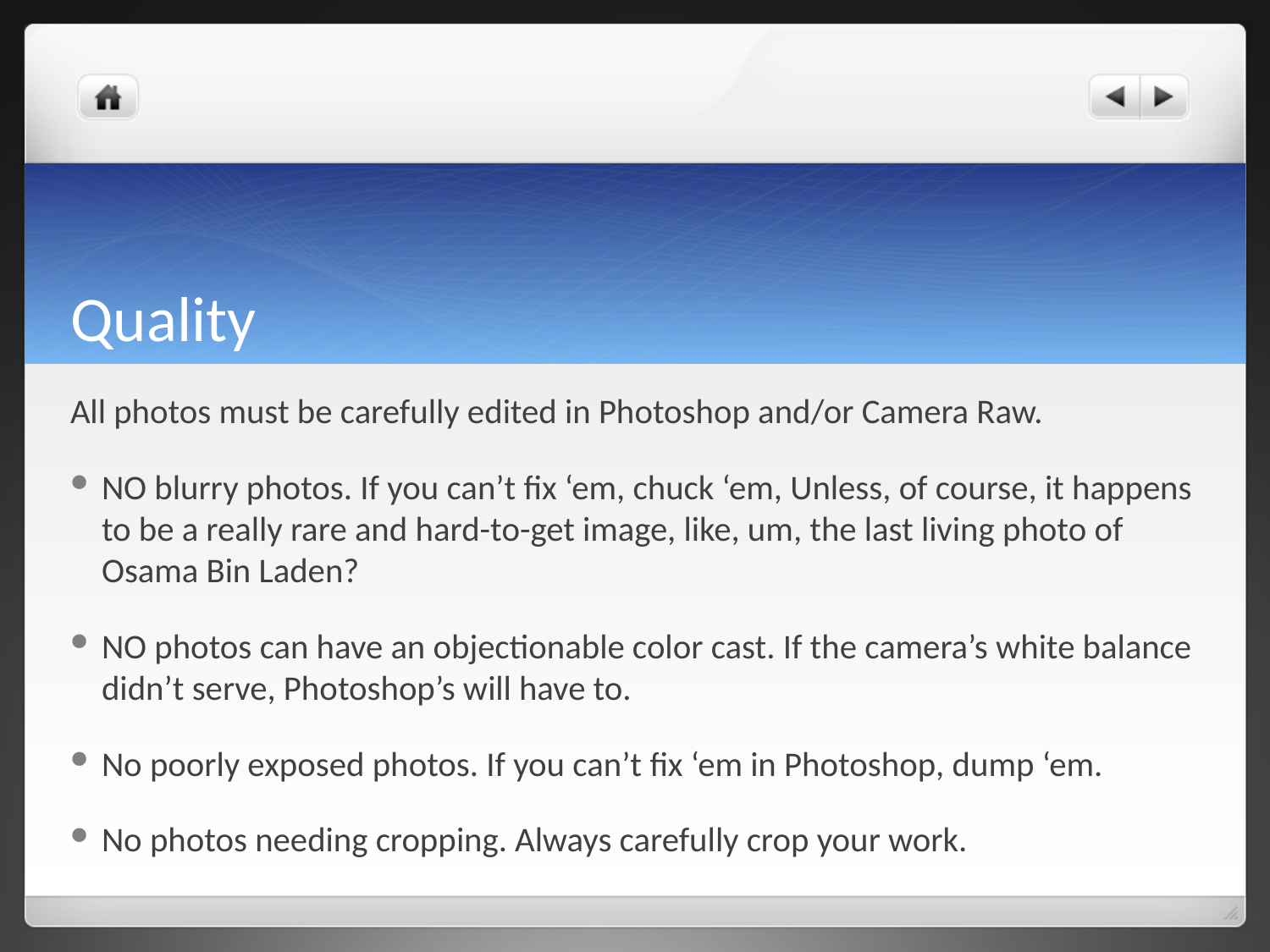

# Quality
All photos must be carefully edited in Photoshop and/or Camera Raw.
NO blurry photos. If you can’t fix ‘em, chuck ‘em, Unless, of course, it happens to be a really rare and hard-to-get image, like, um, the last living photo of Osama Bin Laden?
NO photos can have an objectionable color cast. If the camera’s white balance didn’t serve, Photoshop’s will have to.
No poorly exposed photos. If you can’t fix ‘em in Photoshop, dump ‘em.
No photos needing cropping. Always carefully crop your work.